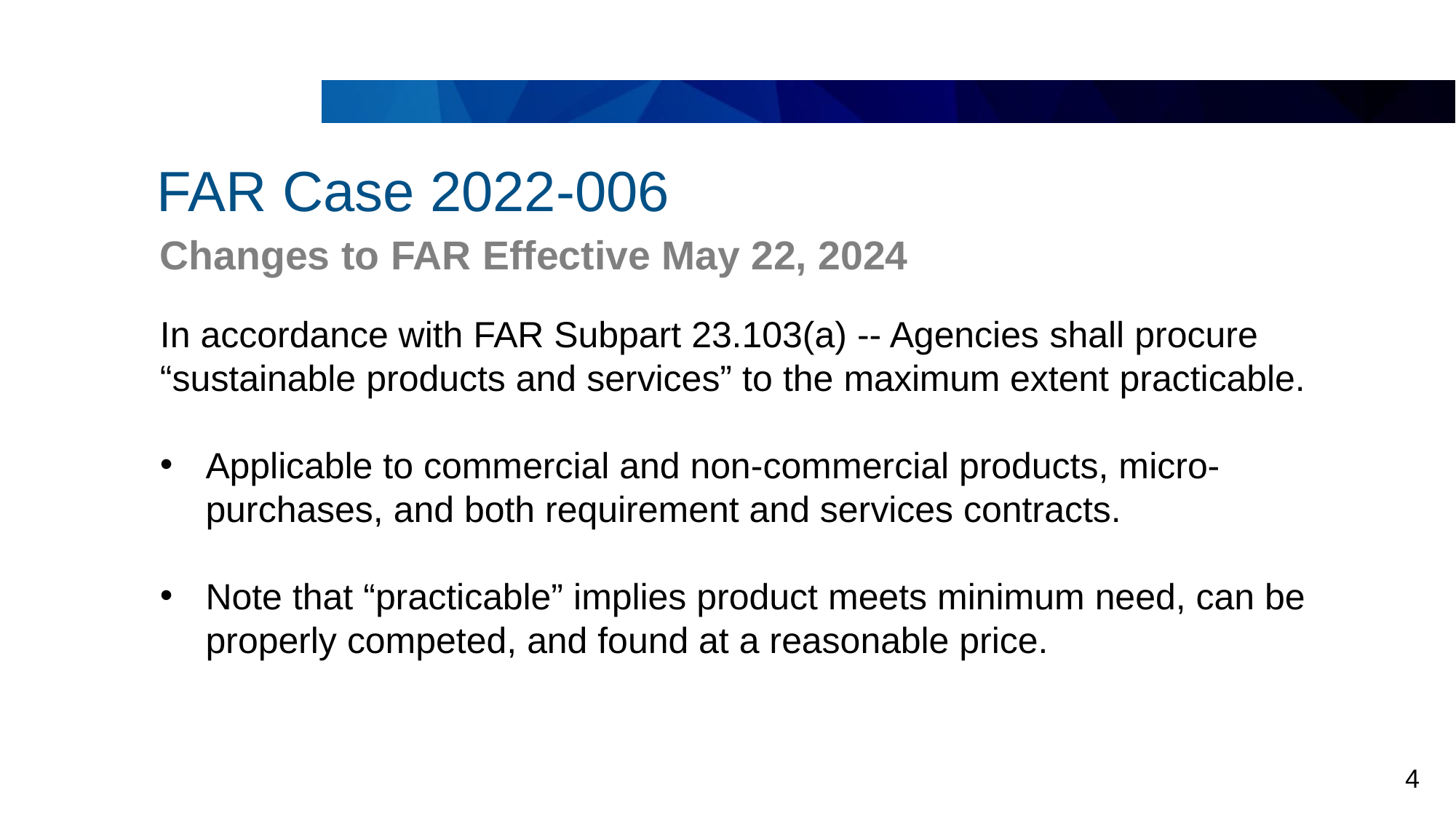

# FAR Case 2022-006
Changes to FAR Effective May 22, 2024
In accordance with FAR Subpart 23.103(a) -- Agencies shall procure “sustainable products and services” to the maximum extent practicable.

Applicable to commercial and non-commercial products, micro-purchases, and both requirement and services contracts.

Note that “practicable” implies product meets minimum need, can be properly competed, and found at a reasonable price.

4